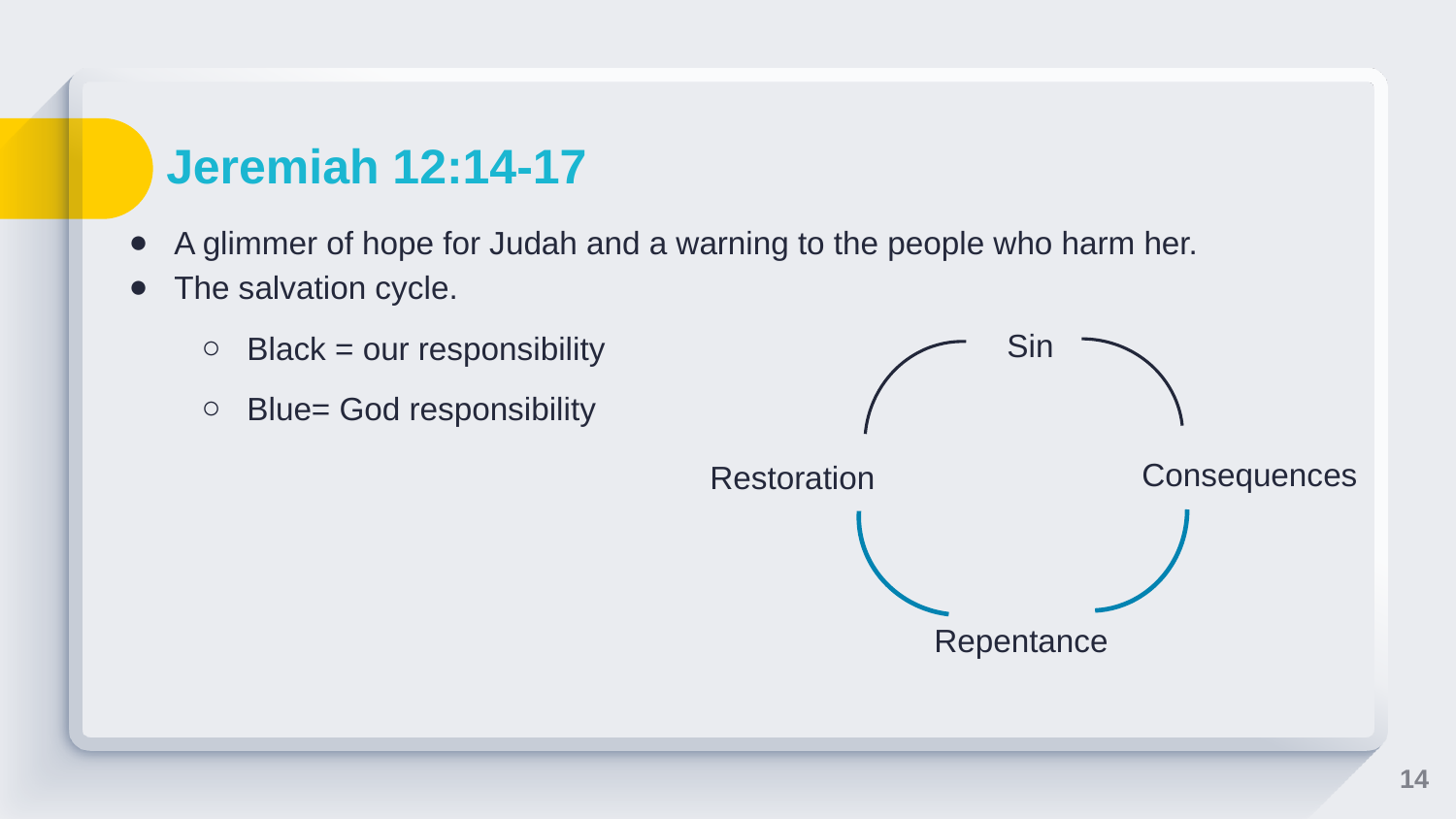

# Jeremiah 12:14-17
A glimmer of hope for Judah and a warning to the people who harm her.
The salvation cycle.
Black = our responsibility
Blue= God responsibility

Sin

Consequences
Restoration
Repentance
14